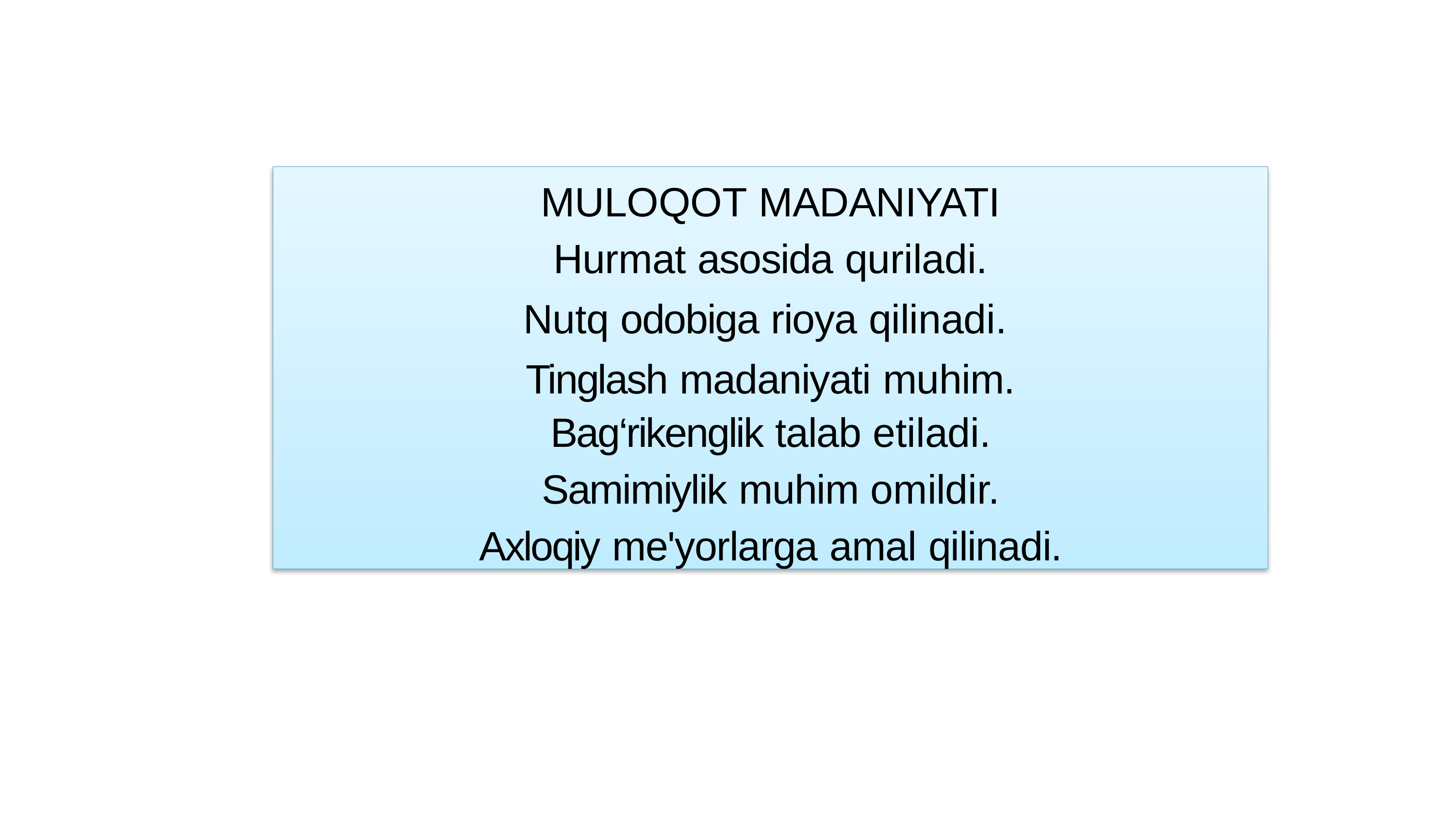

MULOQOT MADANIYATI
Hurmat asosida quriladi.
Nutq odobiga rioya qilinadi.
Tinglash madaniyati muhim.
Bag‘rikenglik talab etiladi.
Samimiylik muhim omildir.
Axloqiy me'yorlarga amal qilinadi.